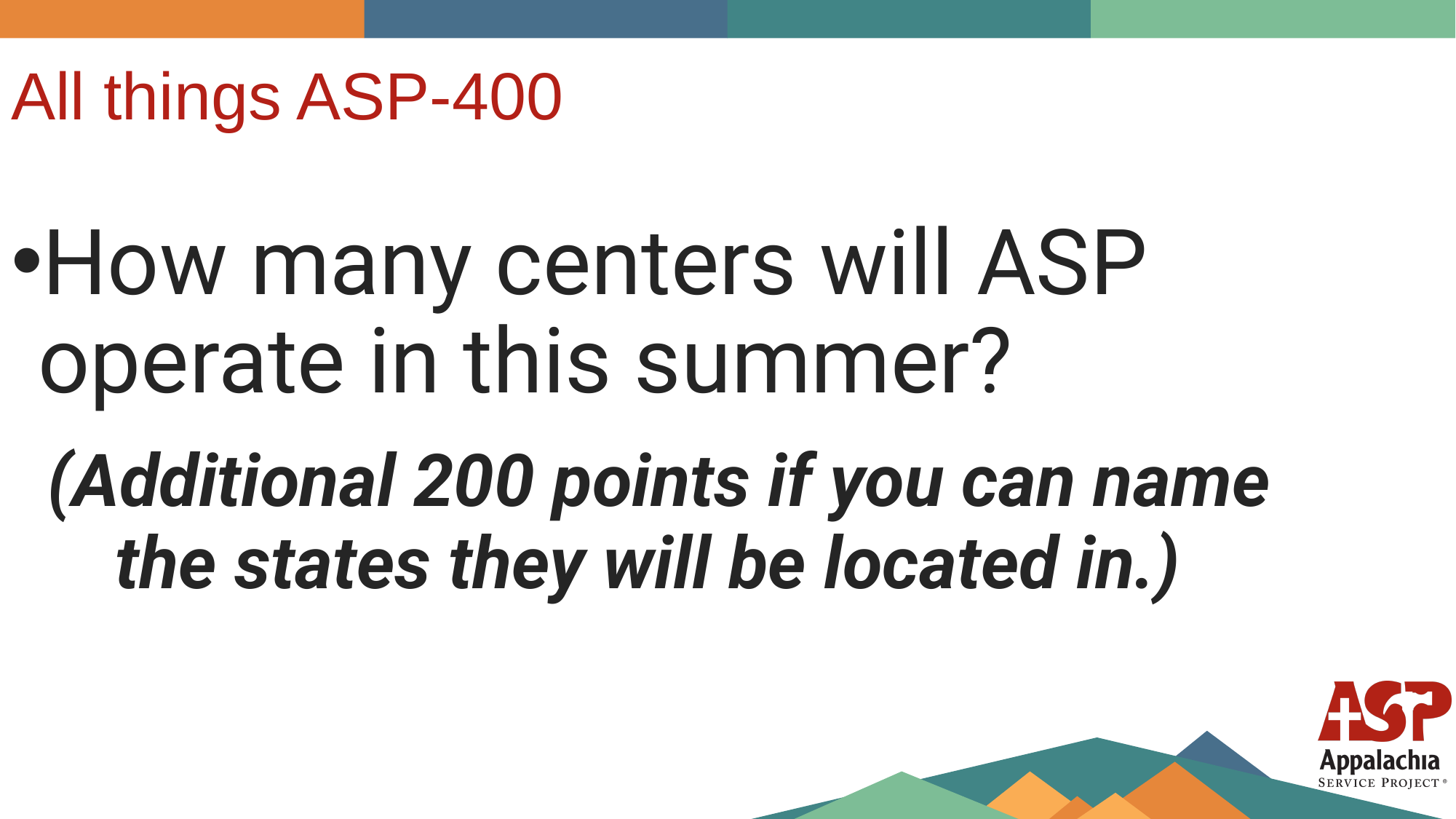

All things ASP-400
How many centers will ASP operate in this summer?
 (Additional 200 points if you can name the states they will be located in.)